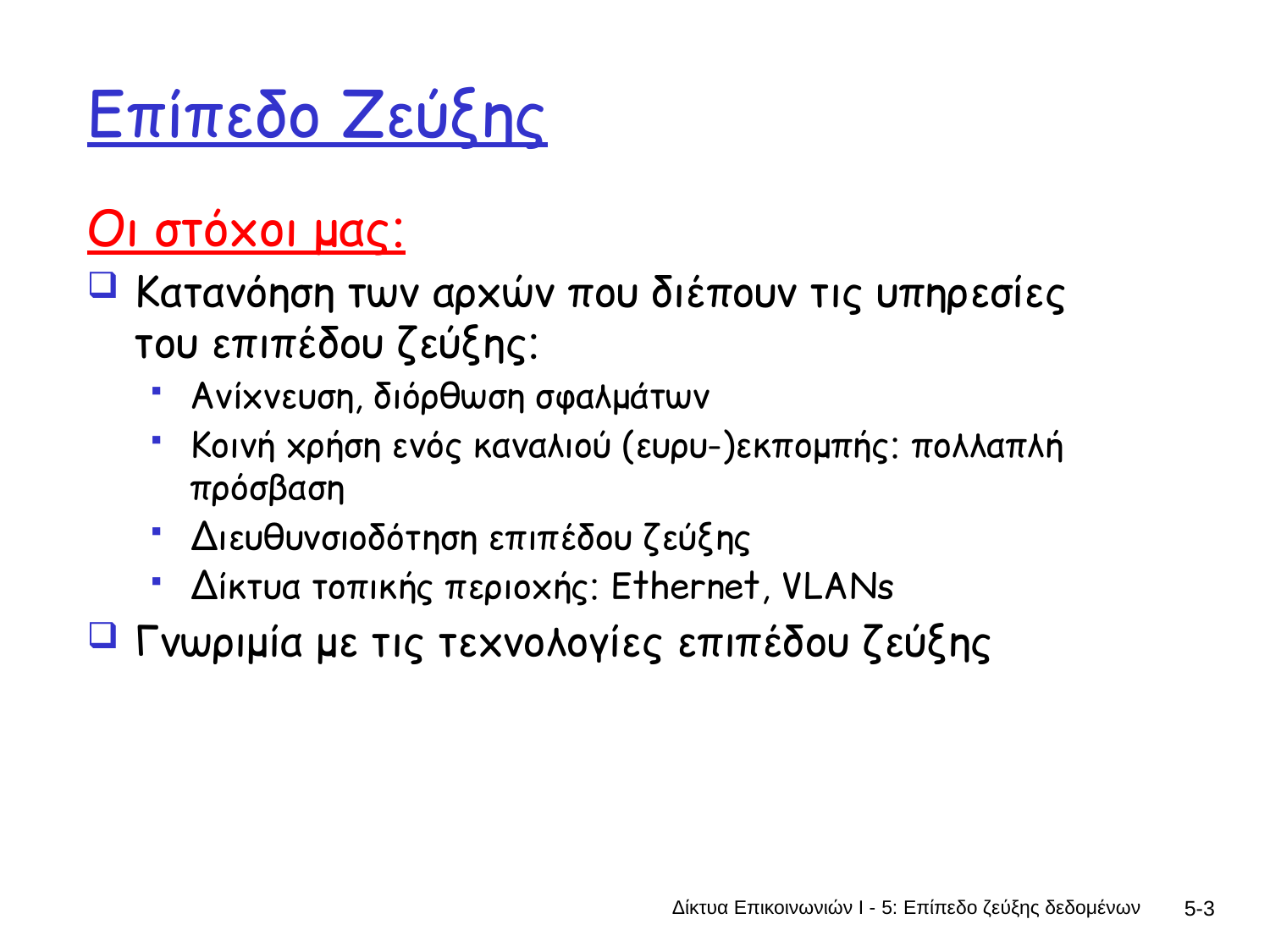

# Επίπεδο Ζεύξης
Οι στόχοι μας:
Κατανόηση των αρχών που διέπουν τις υπηρεσίες του επιπέδου ζεύξης:
Ανίχνευση, διόρθωση σφαλμάτων
Κοινή χρήση ενός καναλιού (ευρυ-)εκπομπής: πολλαπλή πρόσβαση
Διευθυνσιοδότηση επιπέδου ζεύξης
Δίκτυα τοπικής περιοχής: Ethernet, VLANs
Γνωριμία με τις τεχνολογίες επιπέδου ζεύξης
Δίκτυα Επικοινωνιών Ι - 5: Επίπεδο ζεύξης δεδομένων
5-3